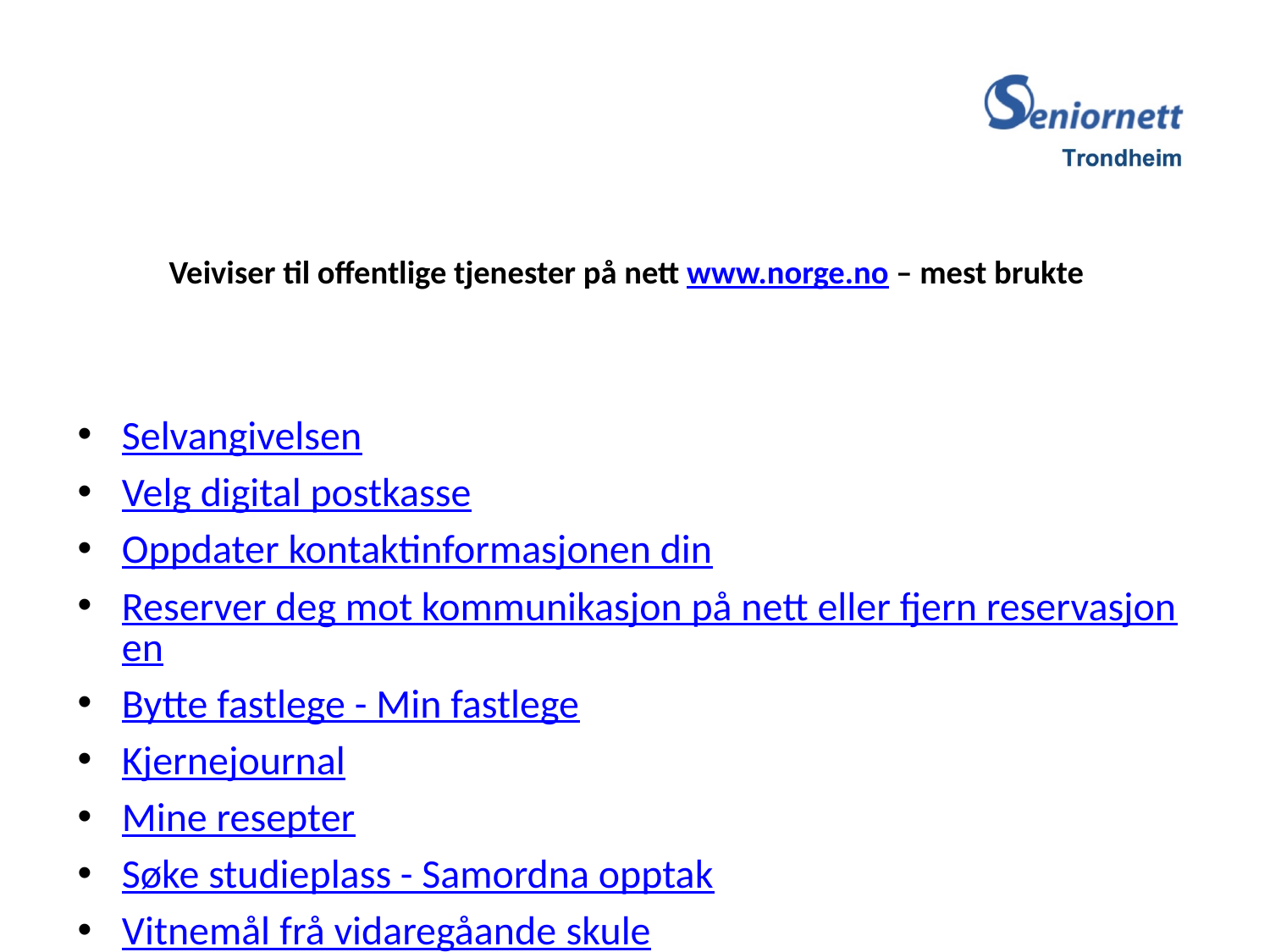

# Veiviser til offentlige tjenester på nett www.norge.no – mest brukte

Selvangivelsen
Velg digital postkasse
Oppdater kontaktinformasjonen din
Reserver deg mot kommunikasjon på nett eller fjern reservasjonen
Bytte fastlege - Min fastlege
Kjernejournal
Mine resepter
Søke studieplass - Samordna opptak
Vitnemål frå vidaregåande skule